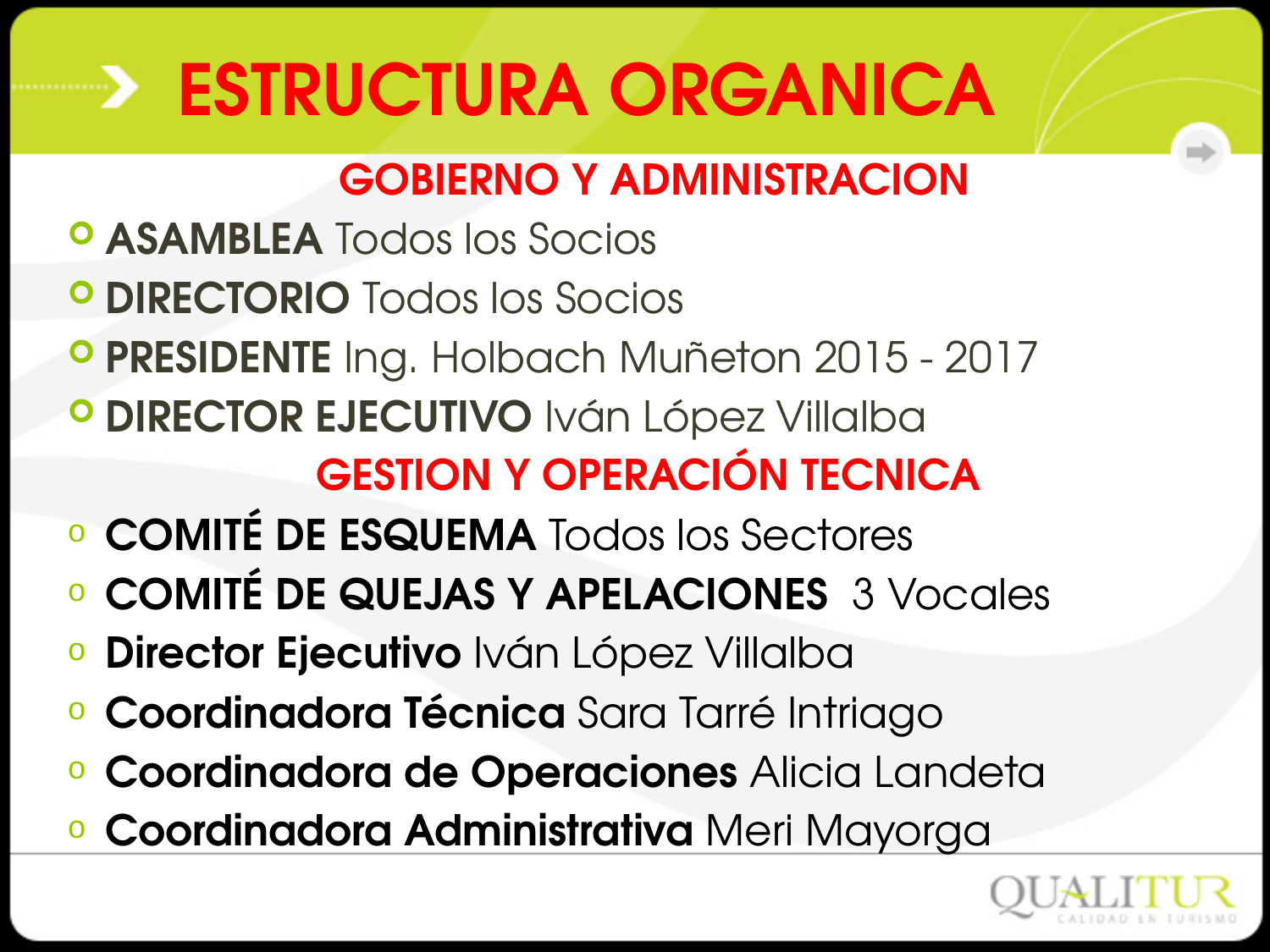

# ESTRUCTURA ORGANICA
GOBIERNO Y ADMINISTRACION
ASAMBLEA Todos los Socios
DIRECTORIO Todos los Socios
PRESIDENTE Ing. Holbach Muñeton 2015 - 2017
DIRECTOR EJECUTIVO Iván López Villalba
GESTION Y OPERACIÓN TECNICA
COMITÉ DE ESQUEMA Todos los Sectores
COMITÉ DE QUEJAS Y APELACIONES  3 Vocales
Director Ejecutivo Iván López Villalba
Coordinadora Técnica Sara Tarré Intriago
Coordinadora de Operaciones Alicia Landeta
Coordinadora Administrativa Meri Mayorga